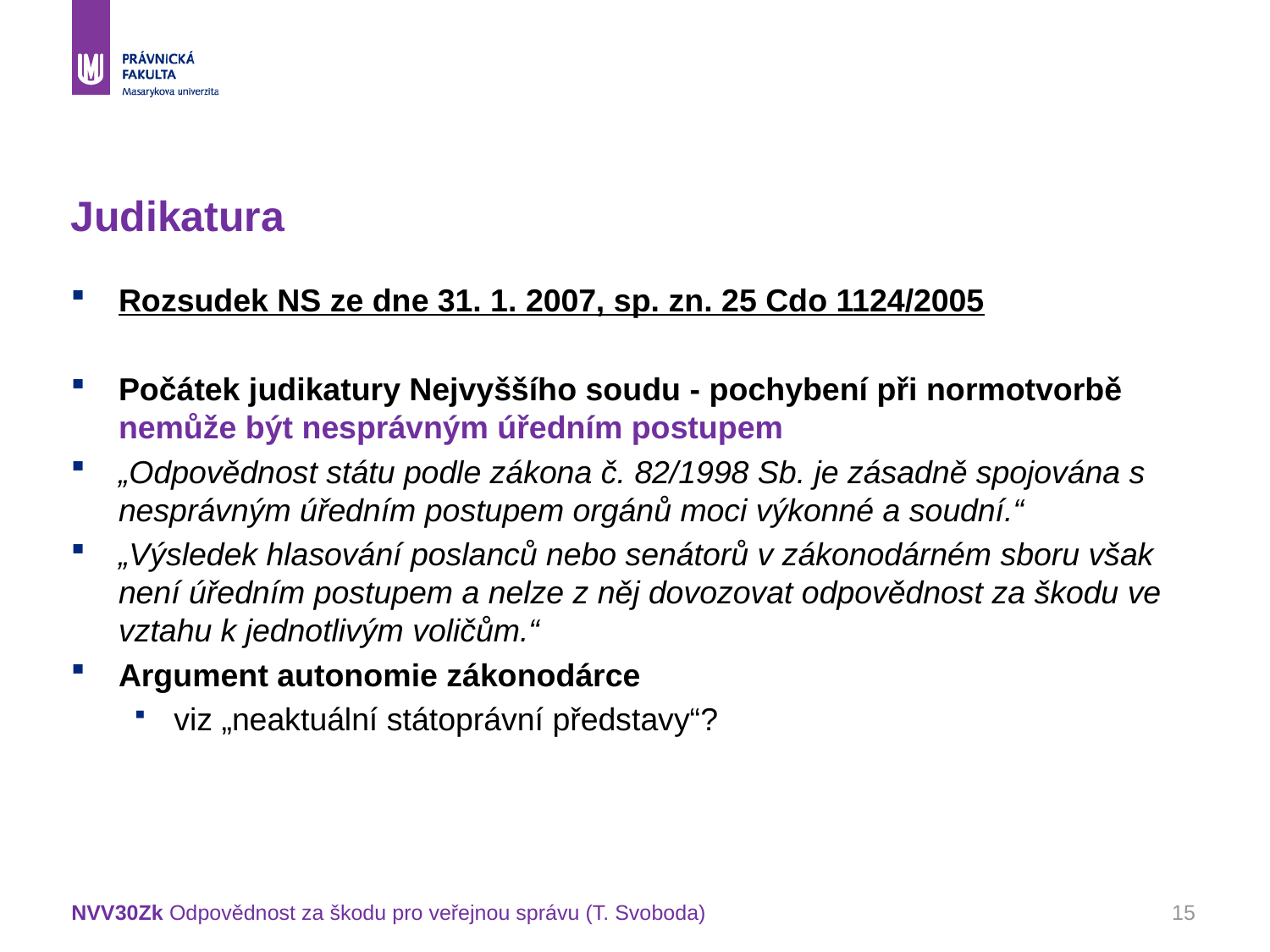

# Judikatura
Rozsudek NS ze dne 31. 1. 2007, sp. zn. 25 Cdo 1124/2005

Počátek judikatury Nejvyššího soudu - pochybení při normotvorbě nemůže být nesprávným úředním postupem
„Odpovědnost státu podle zákona č. 82/1998 Sb. je zásadně spojována s nesprávným úředním postupem orgánů moci výkonné a soudní.“
„Výsledek hlasování poslanců nebo senátorů v zákonodárném sboru však není úředním postupem a nelze z něj dovozovat odpovědnost za škodu ve vztahu k jednotlivým voličům.“
Argument autonomie zákonodárce
viz „neaktuální státoprávní představy“?

NVV30Zk Odpovědnost za škodu pro veřejnou správu (T. Svoboda)
15